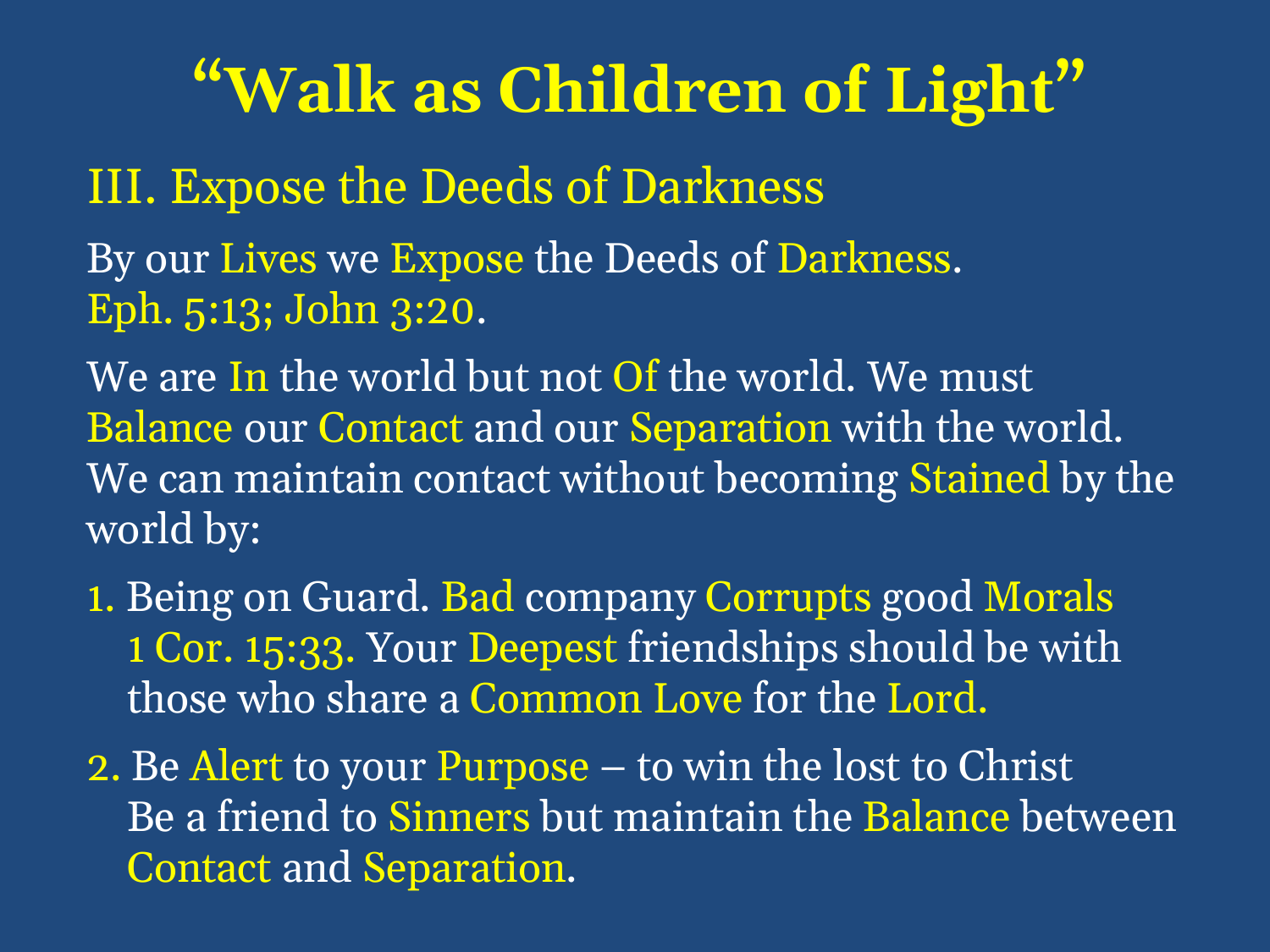

“Walk as Children of Light”
III. Expose the Deeds of Darkness

By our Lives we Expose the Deeds of Darkness.
Eph. 5:13; John 3:20.

We are In the world but not Of the world. We must Balance our Contact and our Separation with the world. We can maintain contact without becoming Stained by the world by:

1. Being on Guard. Bad company Corrupts good Morals
    1 Cor. 15:33. Your Deepest friendships should be with
    those who share a Common Love for the Lord.

2. Be Alert to your Purpose – to win the lost to Christ
    Be a friend to Sinners but maintain the Balance between
    Contact and Separation.